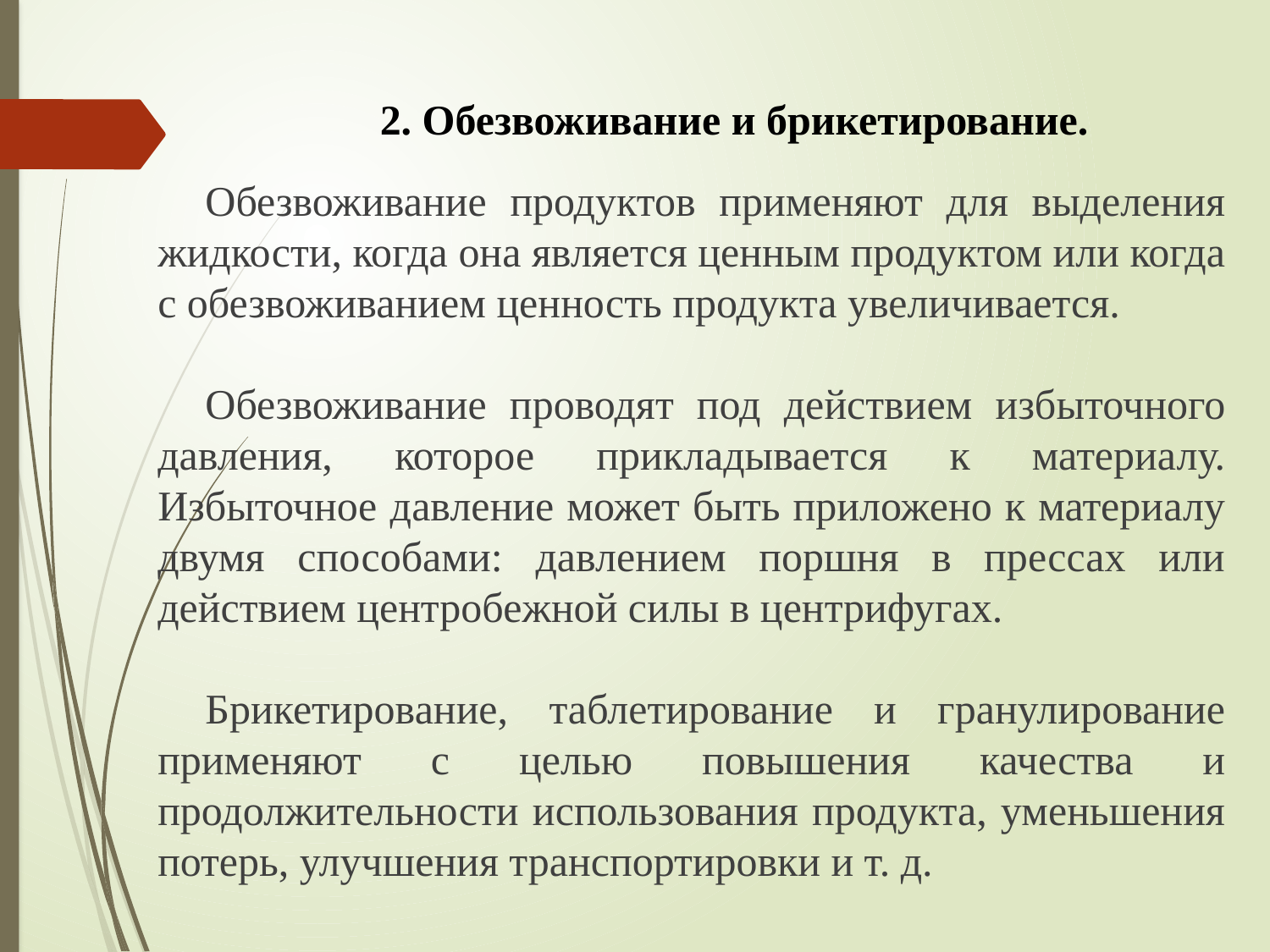

# 2. Обезвоживание и брикетирование.
Обезвоживание продуктов применяют для выделения жидкости, когда она является ценным продуктом или когда с обезвоживанием ценность продукта увеличивается.

Обезвоживание проводят под действием избыточного давления, которое прикладывается к материалу. Избыточное давление может быть приложено к материалу двумя способами: давлением поршня в прессах или действием центробежной силы в центрифугах.

Брикетирование, таблетирование и гранулирование применяют с целью повышения качества и продолжительности использования продукта, уменьшения потерь, улучшения транспортировки и т. д.